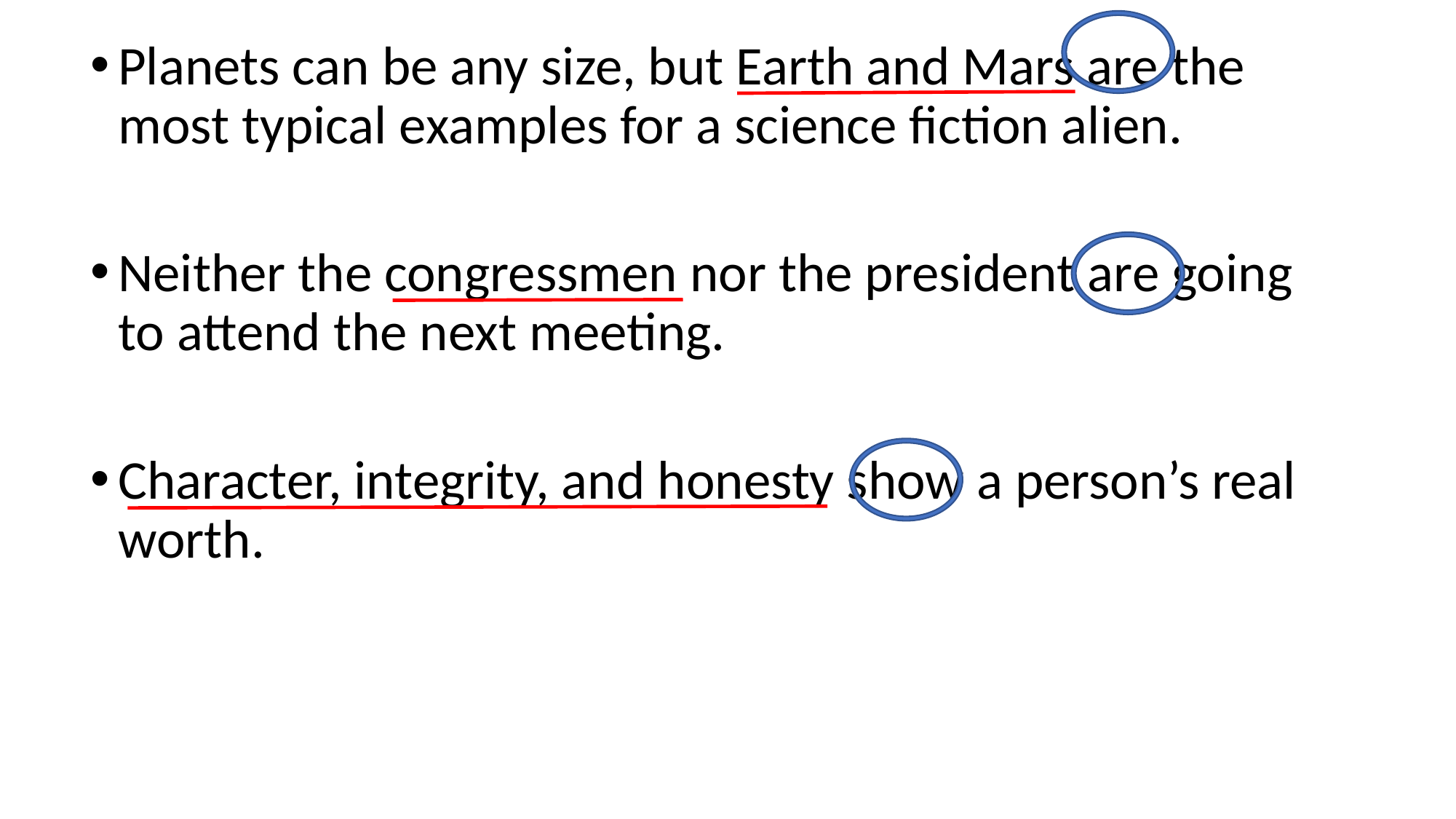

Planets can be any size, but Earth and Mars are the most typical examples for a science fiction alien.

Neither the congressmen nor the president are going to attend the next meeting.

Character, integrity, and honesty show a person’s real worth.